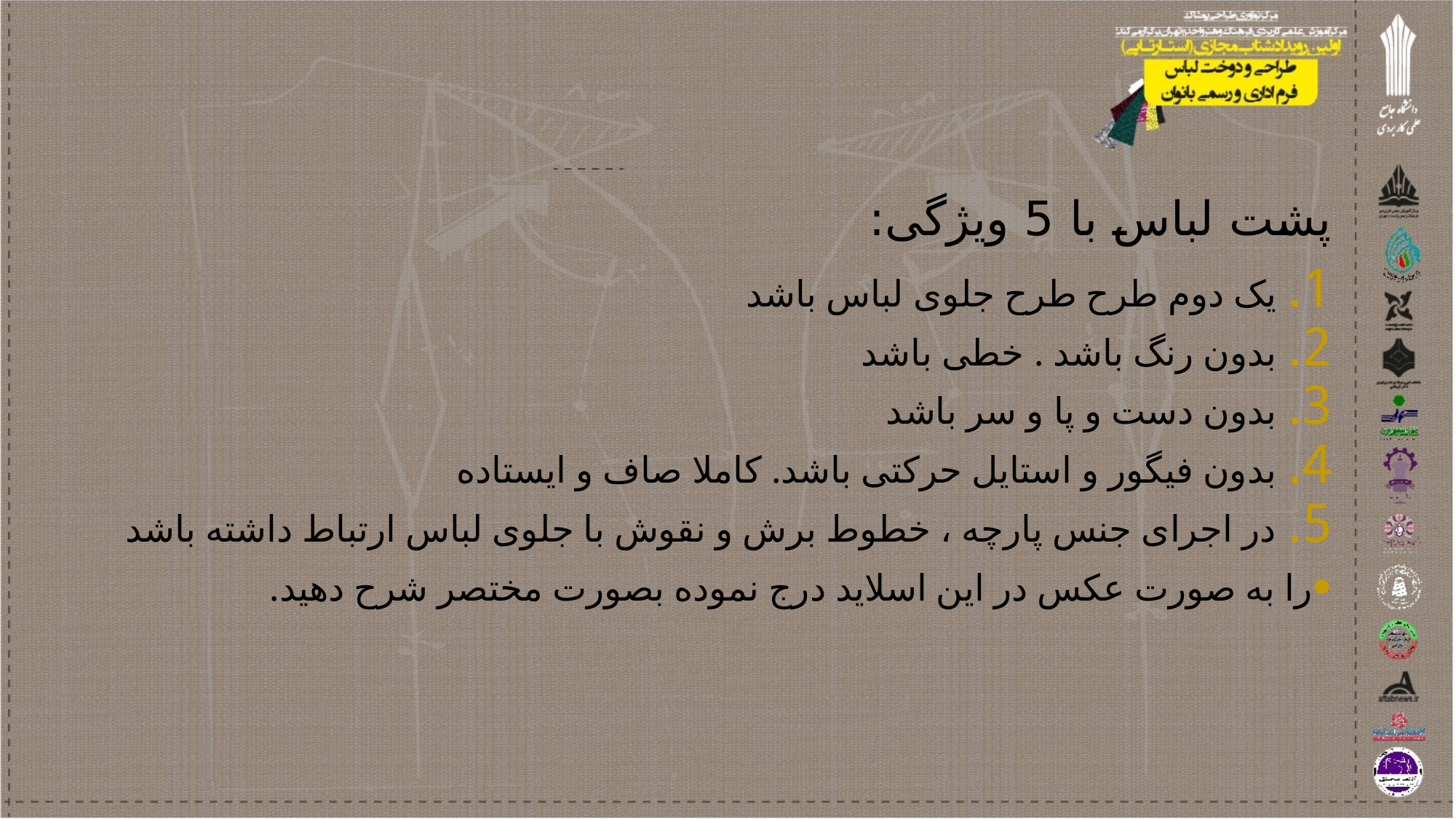

# پشت لباس با 5 ویژگی:
یک دوم طرح طرح جلوی لباس باشد
بدون رنگ باشد . خطی باشد
بدون دست و پا و سر باشد
بدون فیگور و استایل حرکتی باشد. کاملا صاف و ایستاده
در اجرای جنس پارچه ، خطوط برش و نقوش با جلوی لباس ارتباط داشته باشد
را به صورت عکس در این اسلاید درج نموده بصورت مختصر شرح دهید.